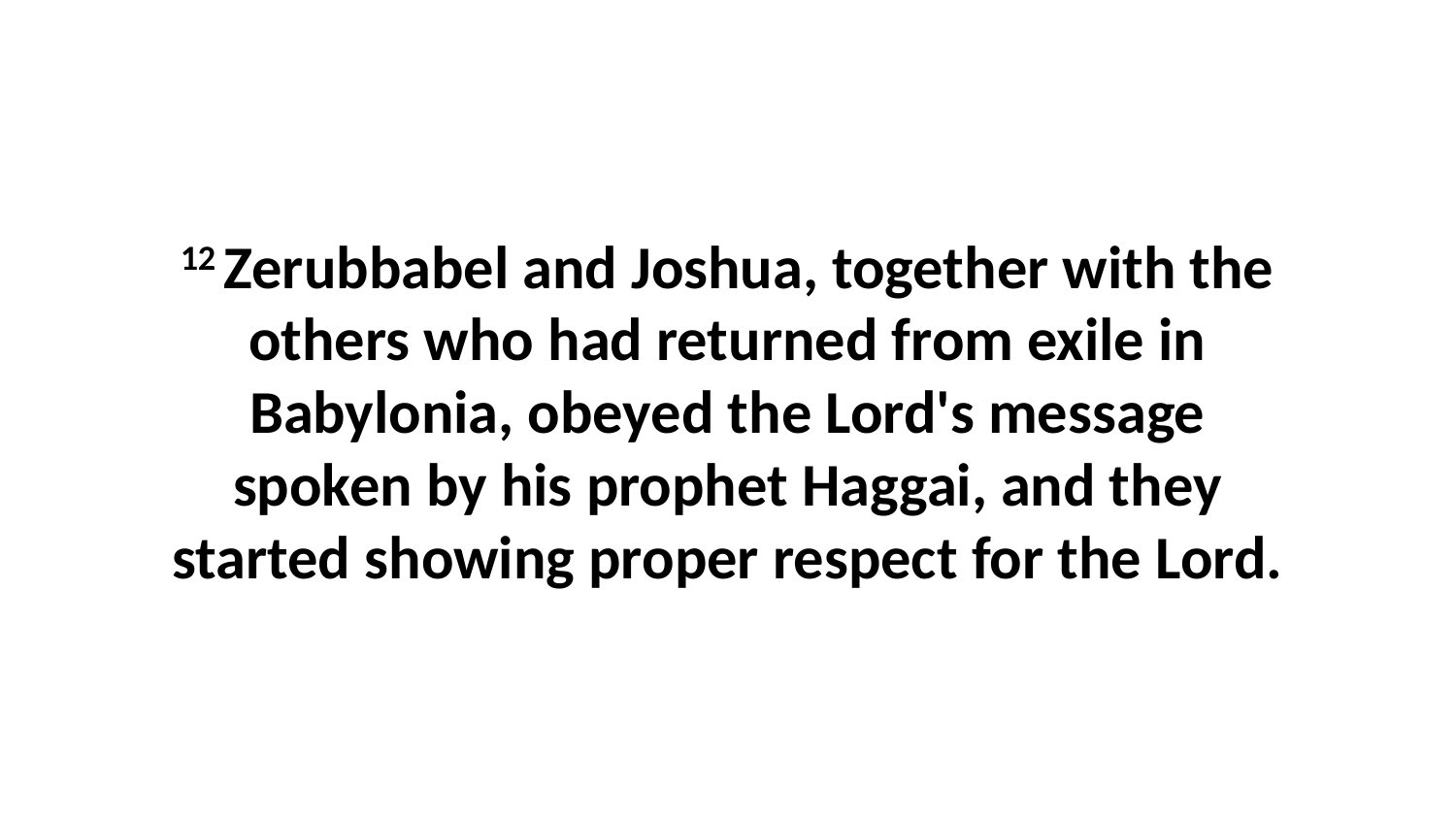

12 Zerubbabel and Joshua, together with the others who had returned from exile in Babylonia, obeyed the Lord's message spoken by his prophet Haggai, and they started showing proper respect for the Lord.